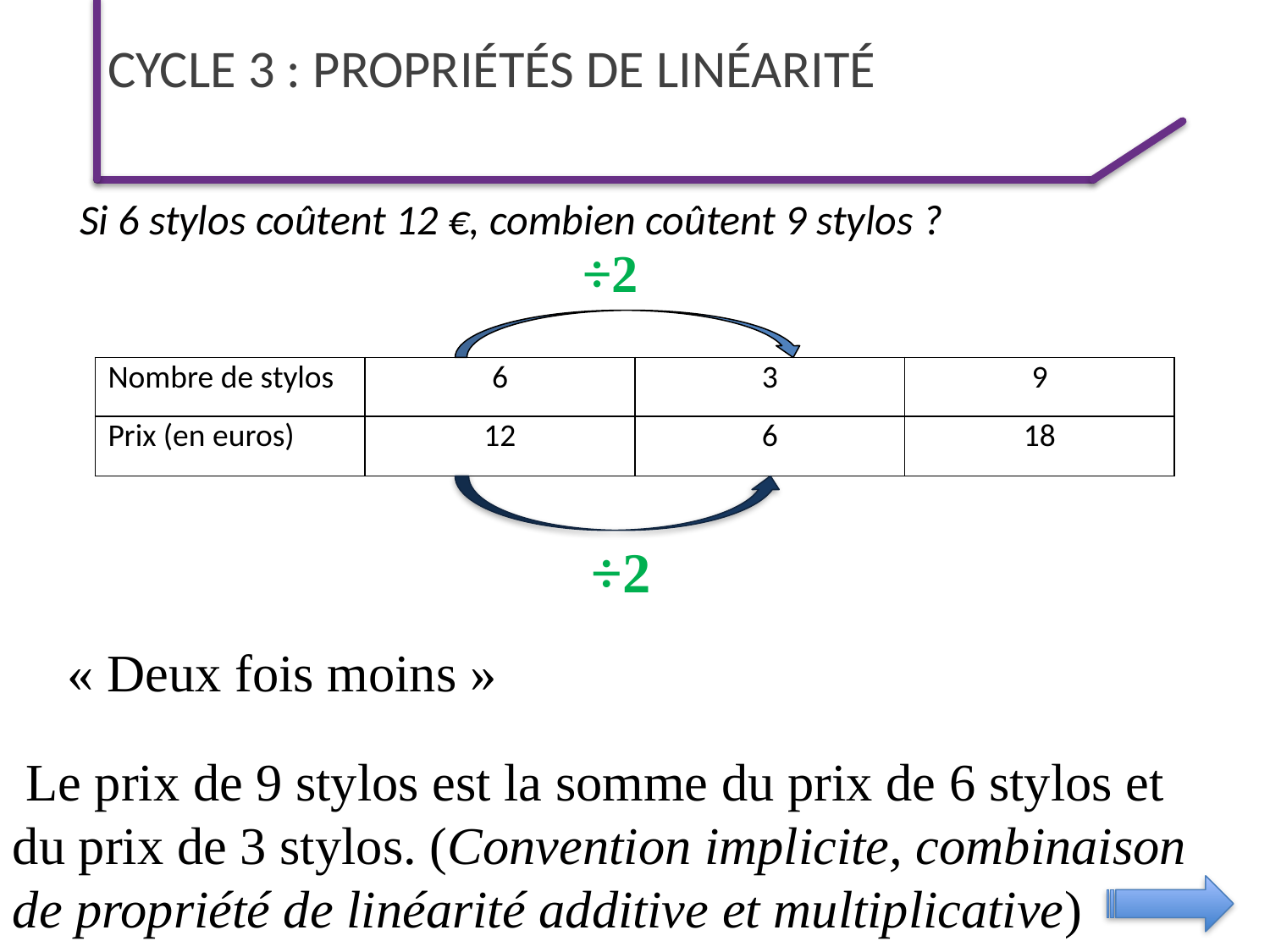

# CYCLE 3 : Propriétés de linéarité
 Si 6 stylos coûtent 12 €, combien coûtent 9 stylos ?
÷2

| Nombre de stylos | 6 | 3 | 9 |
| --- | --- | --- | --- |
| Prix (en euros) | 12 | 6 | 18 |

÷2

 Le prix de 9 stylos est la somme du prix de 6 stylos et du prix de 3 stylos. (Convention implicite, combinaison de propriété de linéarité additive et multiplicative)

« Deux fois moins »